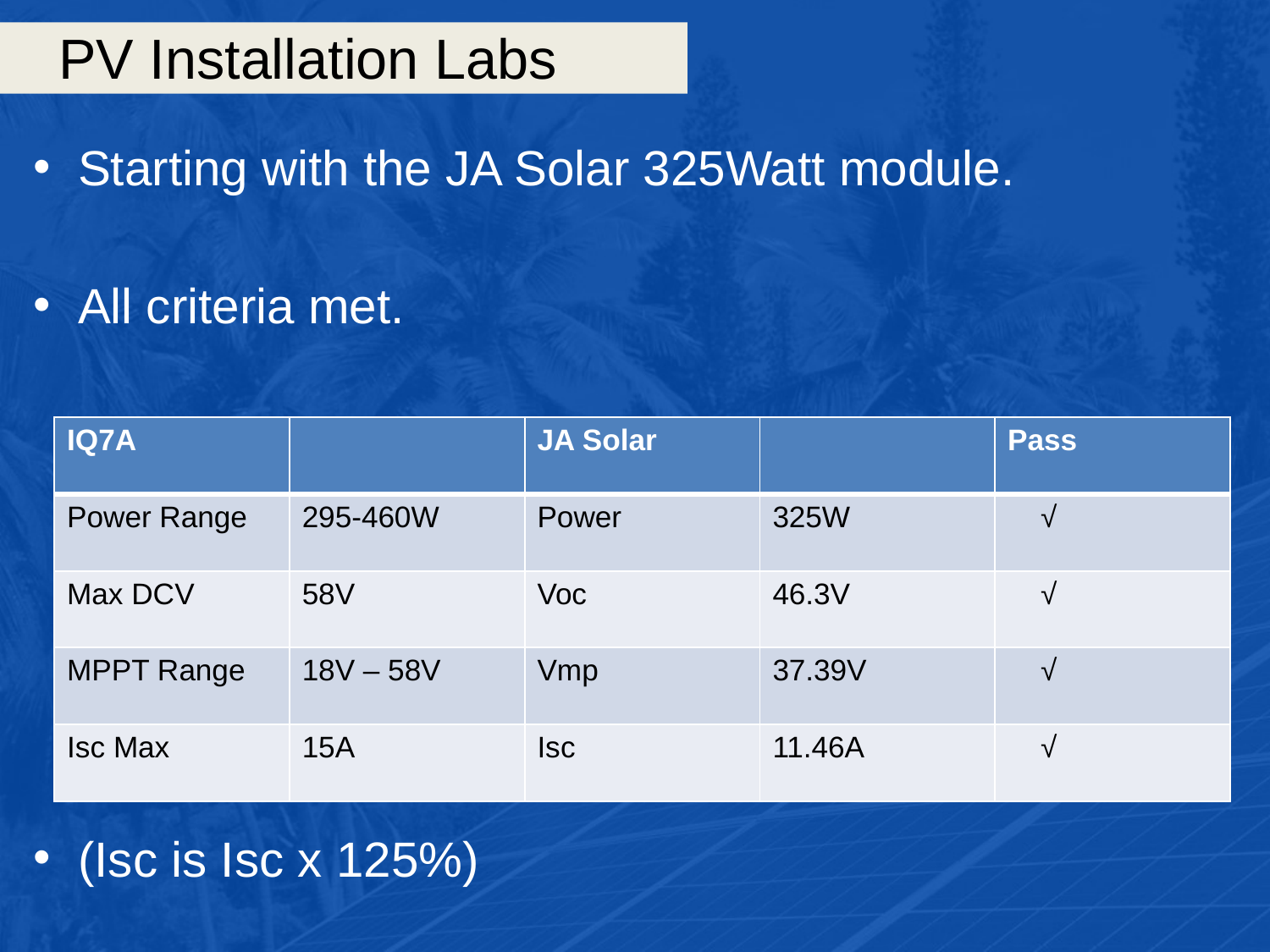

# PV Installation Labs
Starting with the JA Solar 325Watt module.

All criteria met.

(Isc is Isc x 125%)

| IQ7A |  | JA Solar |  | Pass |
| --- | --- | --- | --- | --- |
| Power Range | 295-460W | Power | 325W | √ |
| Max DCV | 58V | Voc | 46.3V | √ |
| MPPT Range | 18V – 58V | Vmp | 37.39V | √ |
| Isc Max | 15A | Isc | 11.46A | √ |